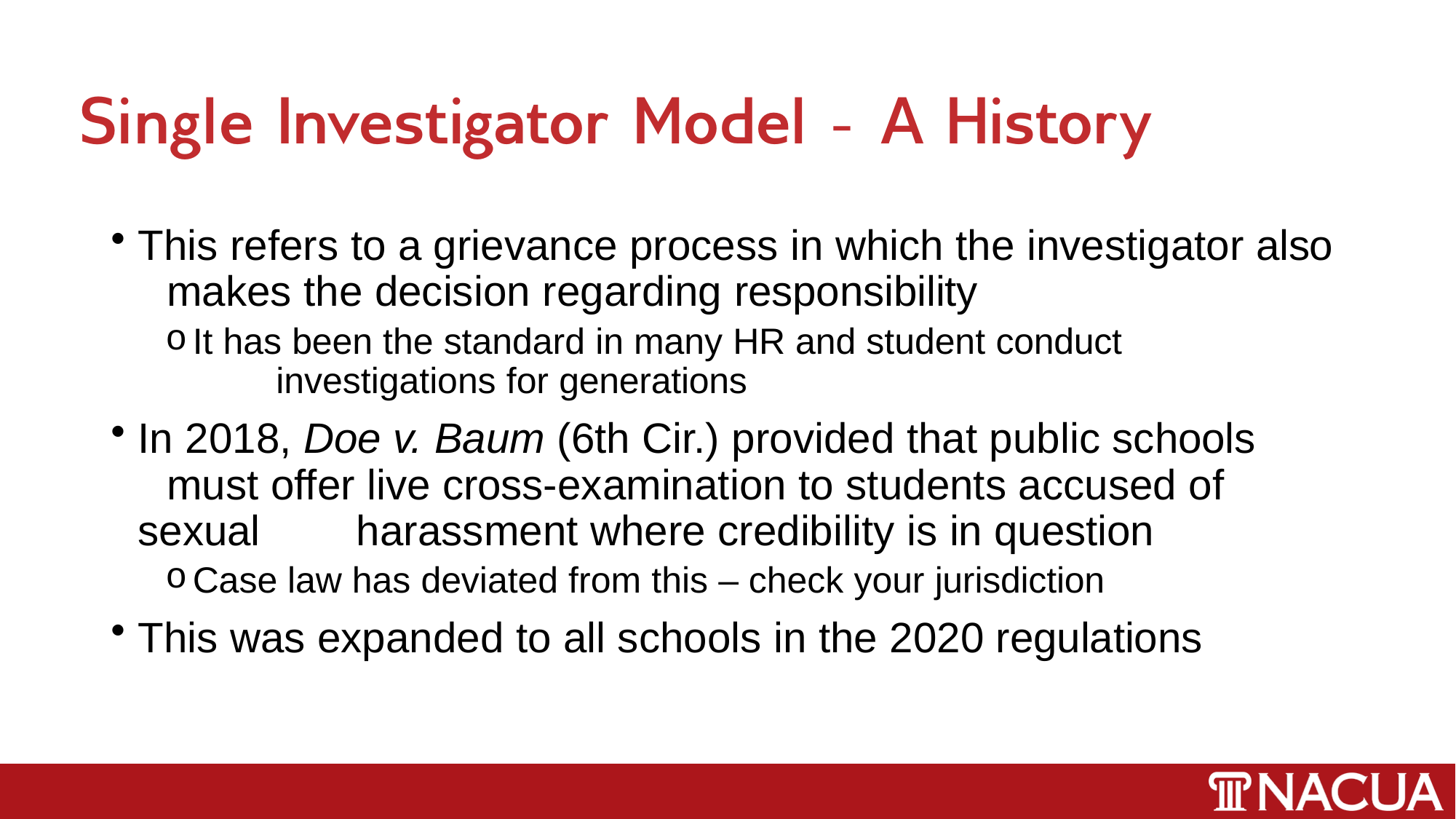

# Single Investigator Model - A History
This refers to a grievance process in which the investigator also 	makes the decision regarding responsibility
It has been the standard in many HR and student conduct 	investigations for generations
In 2018, Doe v. Baum (6th Cir.) provided that public schools 	must offer live cross-examination to students accused of sexual 	harassment where credibility is in question
Case law has deviated from this – check your jurisdiction
This was expanded to all schools in the 2020 regulations